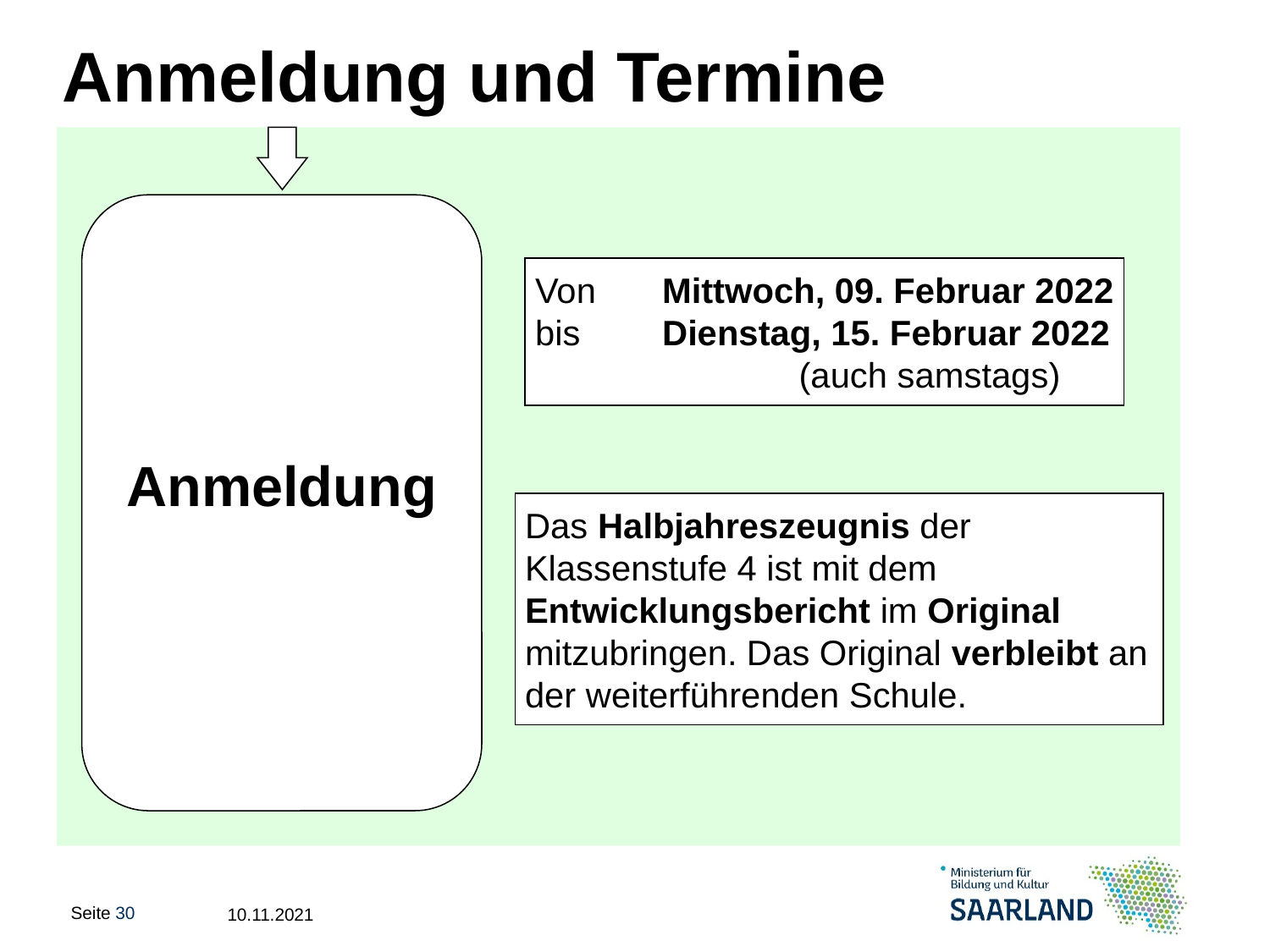

Anmeldung und Termine

Anmeldung

Von	 	Mittwoch, 09. Februar 2022
bis		Dienstag, 15. Februar 2022
			 (auch samstags)
Das Halbjahreszeugnis der Klassenstufe 4 ist mit dem Entwicklungsbericht im Original mitzubringen. Das Original verbleibt an der weiterführenden Schule.